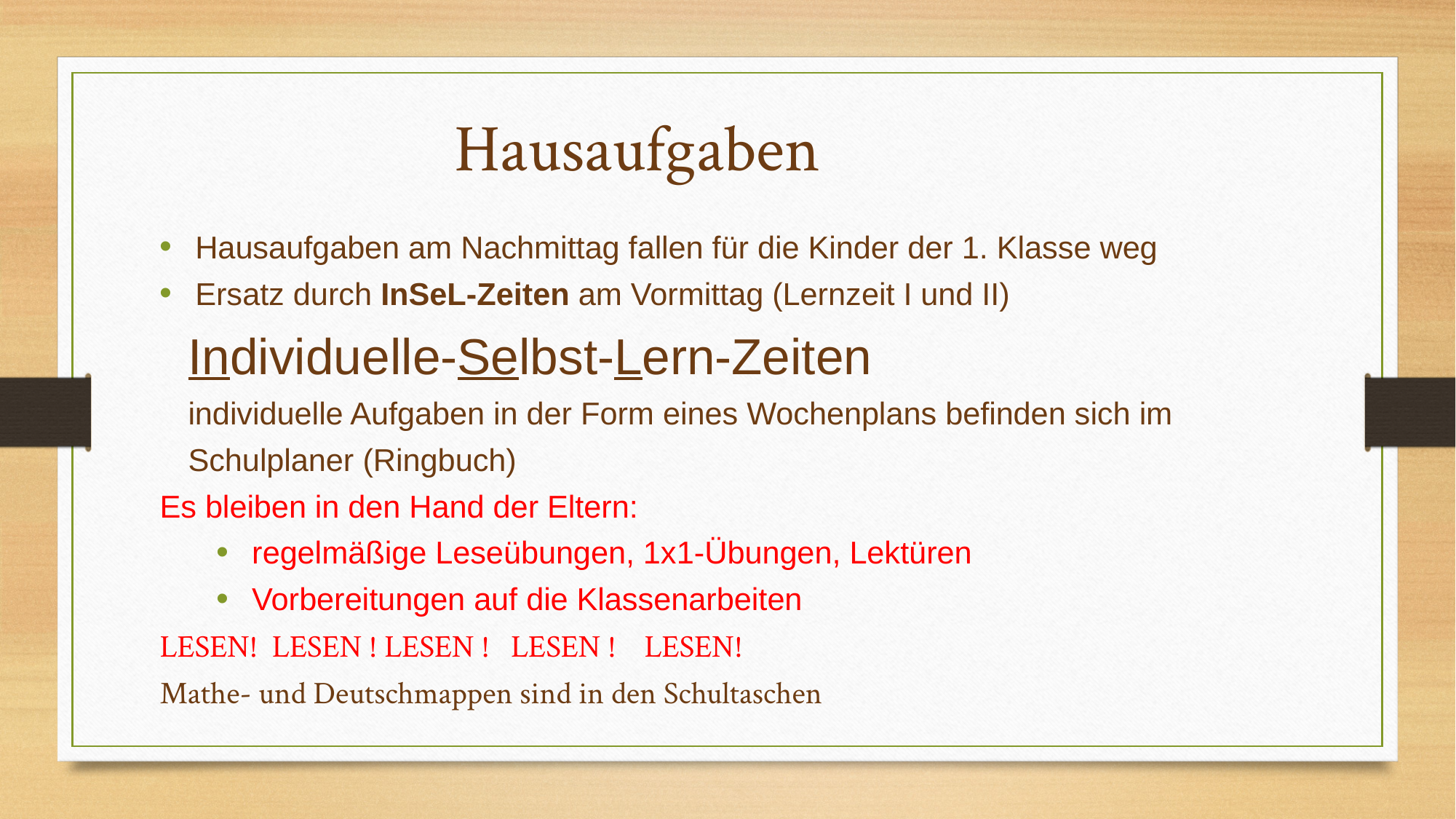

Hausaufgaben

Hausaufgaben am Nachmittag fallen für die Kinder der 1. Klasse weg
Ersatz durch InSeL-Zeiten am Vormittag (Lernzeit I und II)
	Individuelle-Selbst-Lern-Zeiten
	individuelle Aufgaben in der Form eines Wochenplans befinden sich im
	Schulplaner (Ringbuch)
Es bleiben in den Hand der Eltern:
regelmäßige Leseübungen, 1x1-Übungen, Lektüren
Vorbereitungen auf die Klassenarbeiten
LESEN!  LESEN ! LESEN !   LESEN !    LESEN!
Mathe- und Deutschmappen sind in den Schultaschen